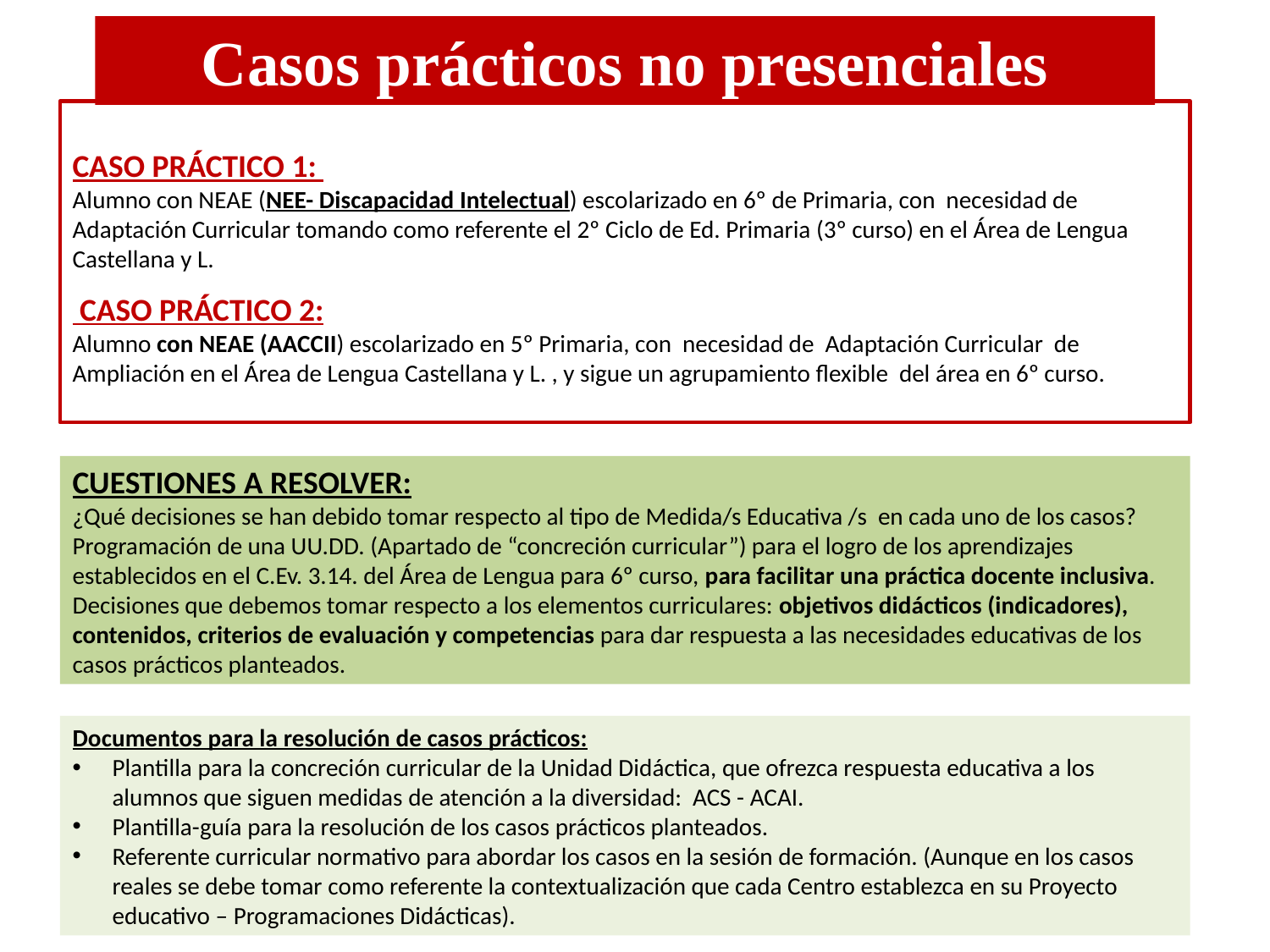

Casos prácticos no presenciales

CASO PRÁCTICO 1:
Alumno con NEAE (NEE- Discapacidad Intelectual) escolarizado en 6º de Primaria, con  necesidad de Adaptación Curricular tomando como referente el 2º Ciclo de Ed. Primaria (3º curso) en el Área de Lengua Castellana y L.

 CASO PRÁCTICO 2:
Alumno con NEAE (AACCII) escolarizado en 5º Primaria, con  necesidad de  Adaptación Curricular  de Ampliación en el Área de Lengua Castellana y L. , y sigue un agrupamiento flexible  del área en 6º curso.

CUESTIONES A RESOLVER:
¿Qué decisiones se han debido tomar respecto al tipo de Medida/s Educativa /s  en cada uno de los casos?
Programación de una UU.DD. (Apartado de “concreción curricular”) para el logro de los aprendizajes establecidos en el C.Ev. 3.14. del Área de Lengua para 6º curso, para facilitar una práctica docente inclusiva. Decisiones que debemos tomar respecto a los elementos curriculares: objetivos didácticos (indicadores), contenidos, criterios de evaluación y competencias para dar respuesta a las necesidades educativas de los  casos prácticos planteados.
Documentos para la resolución de casos prácticos:
Plantilla para la concreción curricular de la Unidad Didáctica, que ofrezca respuesta educativa a los alumnos que siguen medidas de atención a la diversidad:  ACS - ACAI.
Plantilla-guía para la resolución de los casos prácticos planteados.
Referente curricular normativo para abordar los casos en la sesión de formación. (Aunque en los casos reales se debe tomar como referente la contextualización que cada Centro establezca en su Proyecto educativo – Programaciones Didácticas).